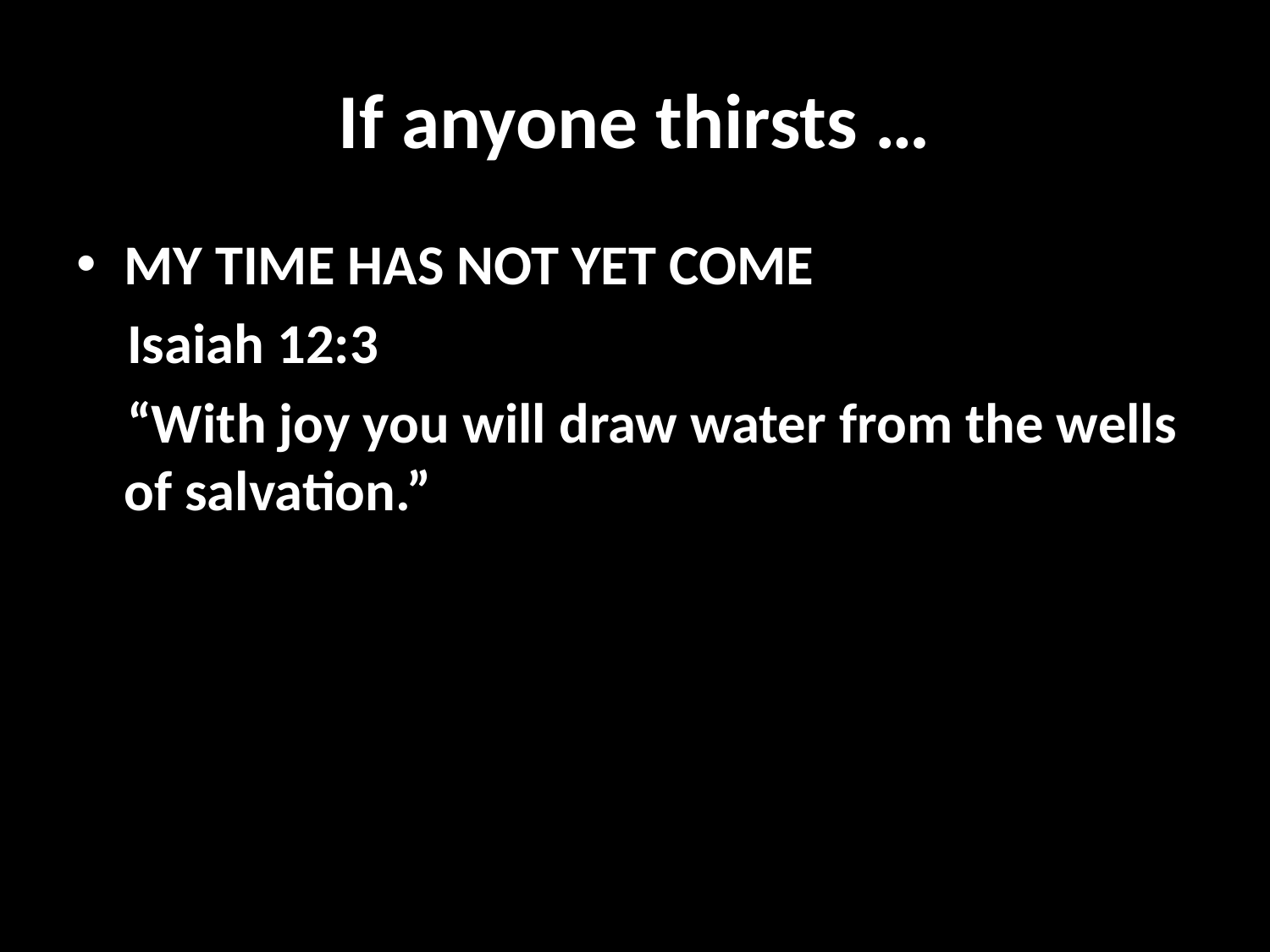

# If anyone thirsts …
MY TIME HAS NOT YET COME
    Isaiah 12:3
    “With joy you will draw water from the wells of salvation.”